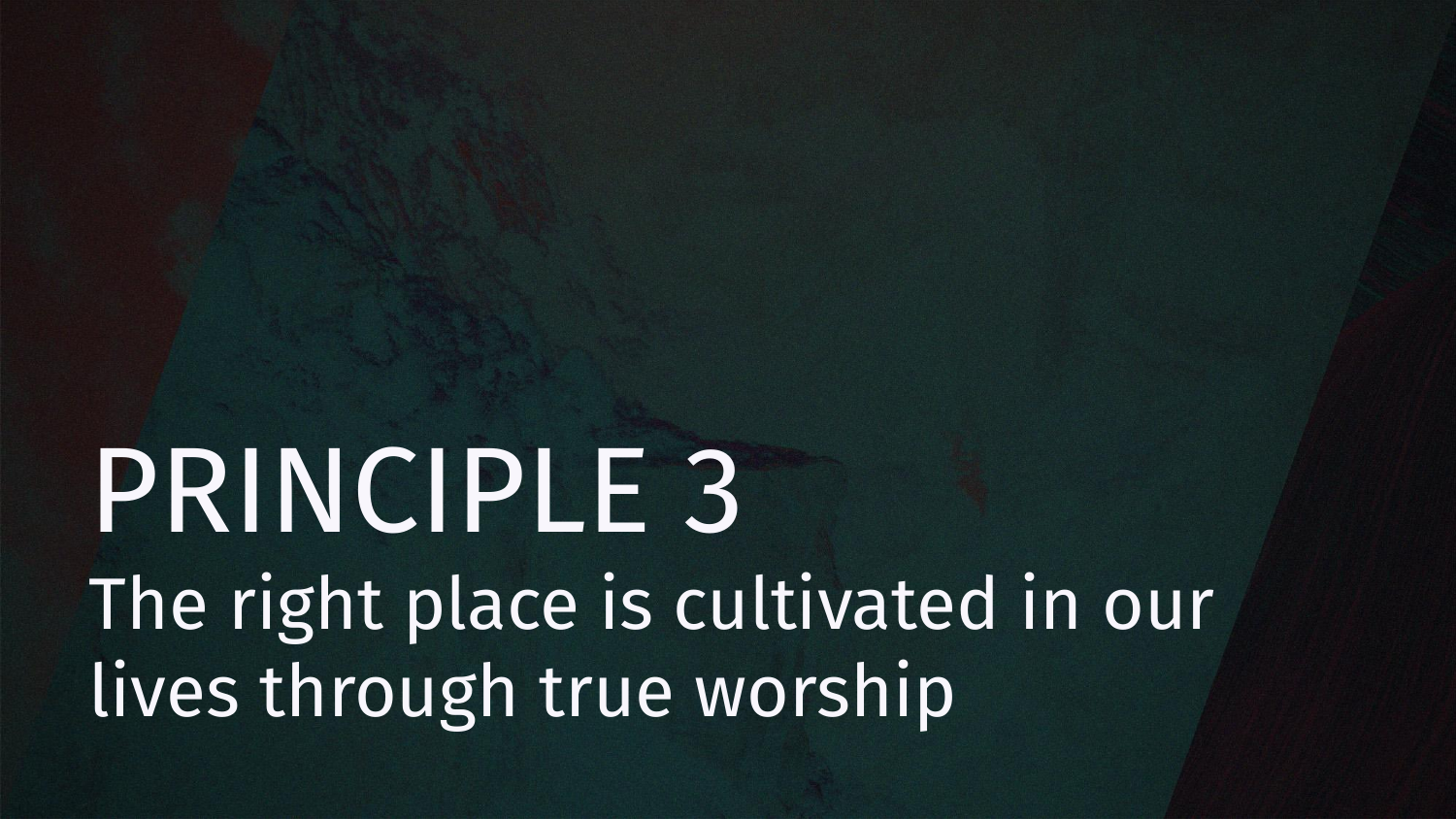

PRINCIPLE 3
The right place is cultivated in our lives through true worship